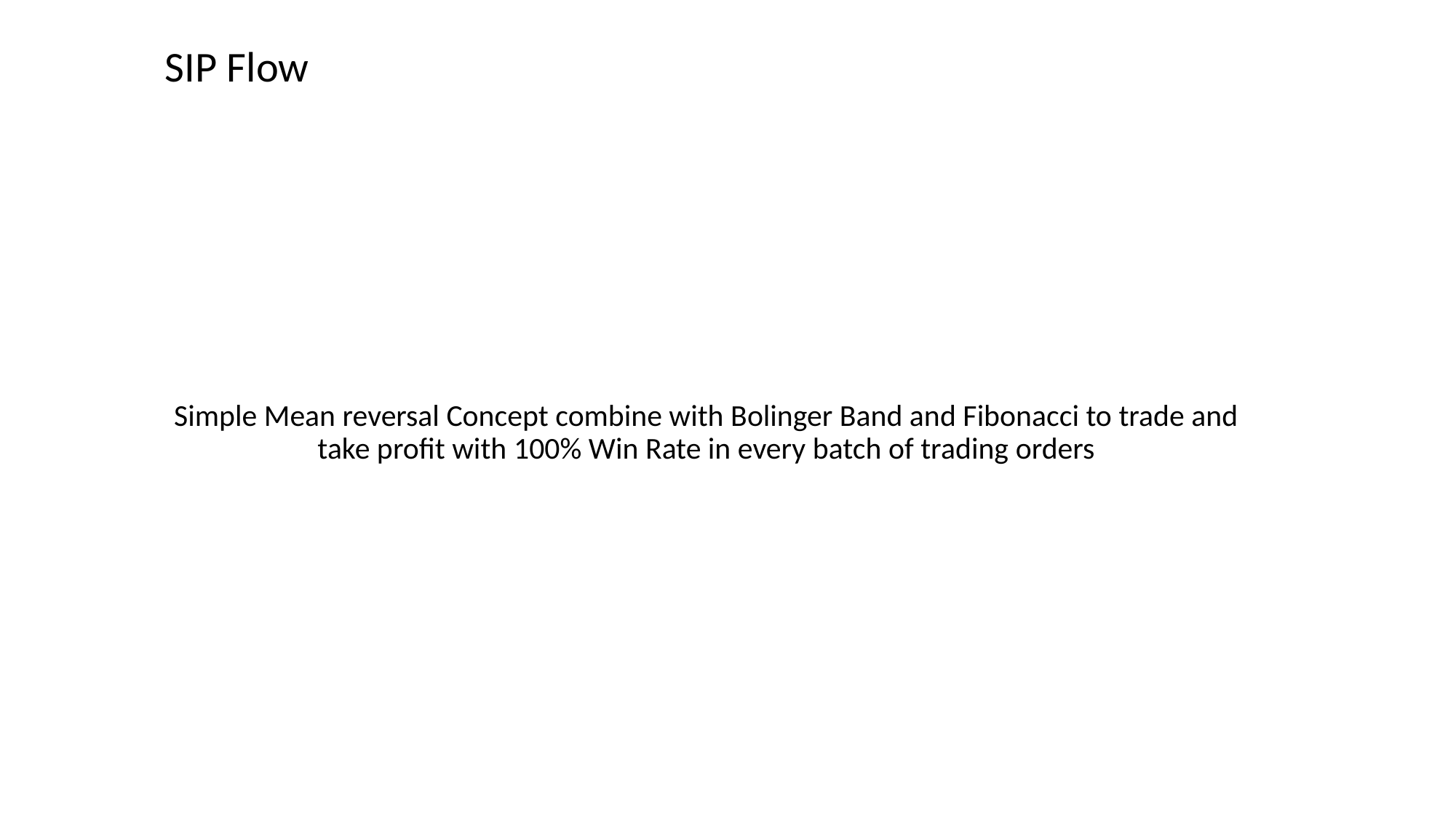

# SIP Flow
Simple Mean reversal Concept combine with Bolinger Band and Fibonacci to trade and take profit with 100% Win Rate in every batch of trading orders